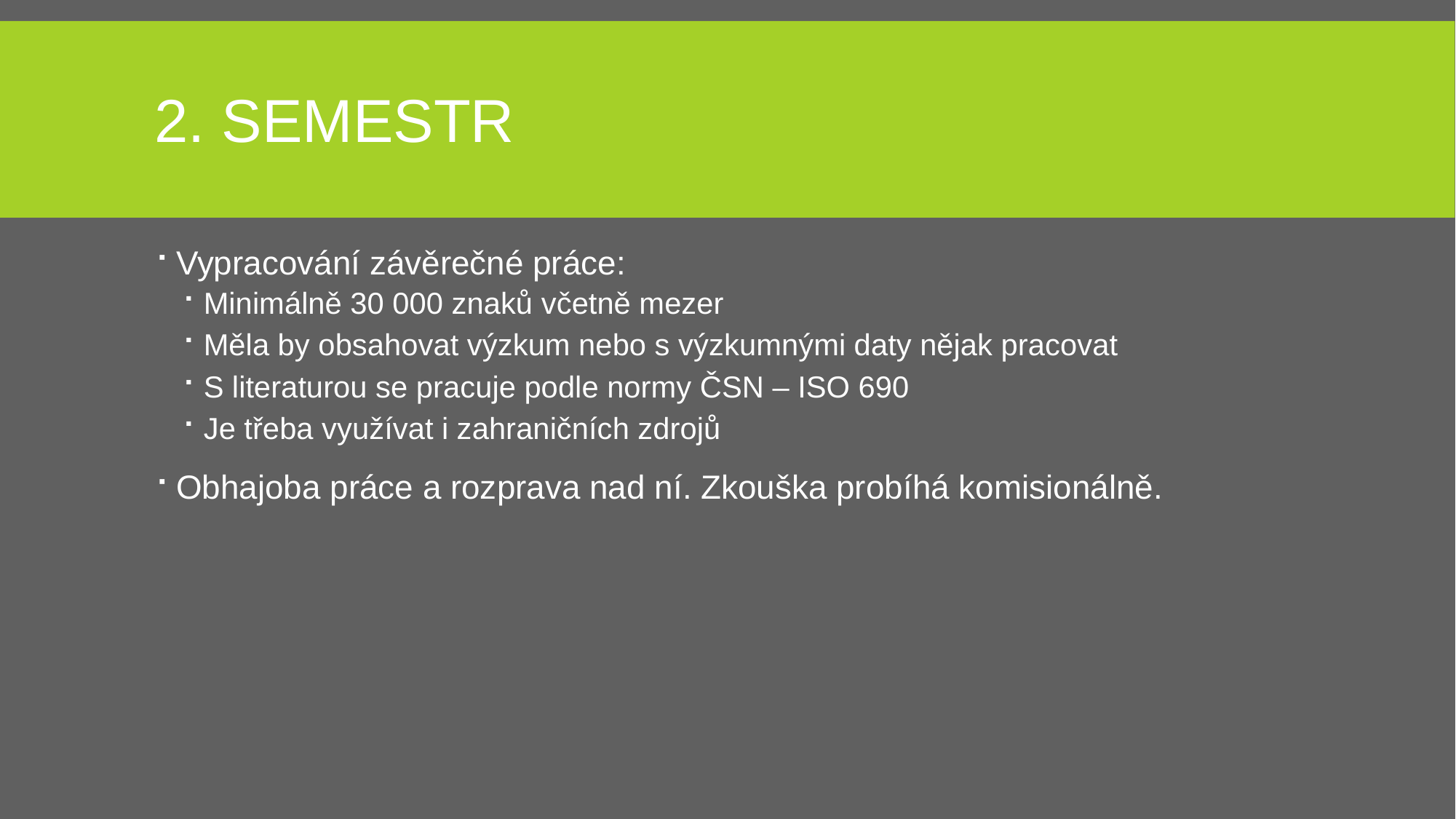

# 2. semestr
Vypracování závěrečné práce:
Minimálně 30 000 znaků včetně mezer
Měla by obsahovat výzkum nebo s výzkumnými daty nějak pracovat
S literaturou se pracuje podle normy ČSN – ISO 690
Je třeba využívat i zahraničních zdrojů
Obhajoba práce a rozprava nad ní. Zkouška probíhá komisionálně.